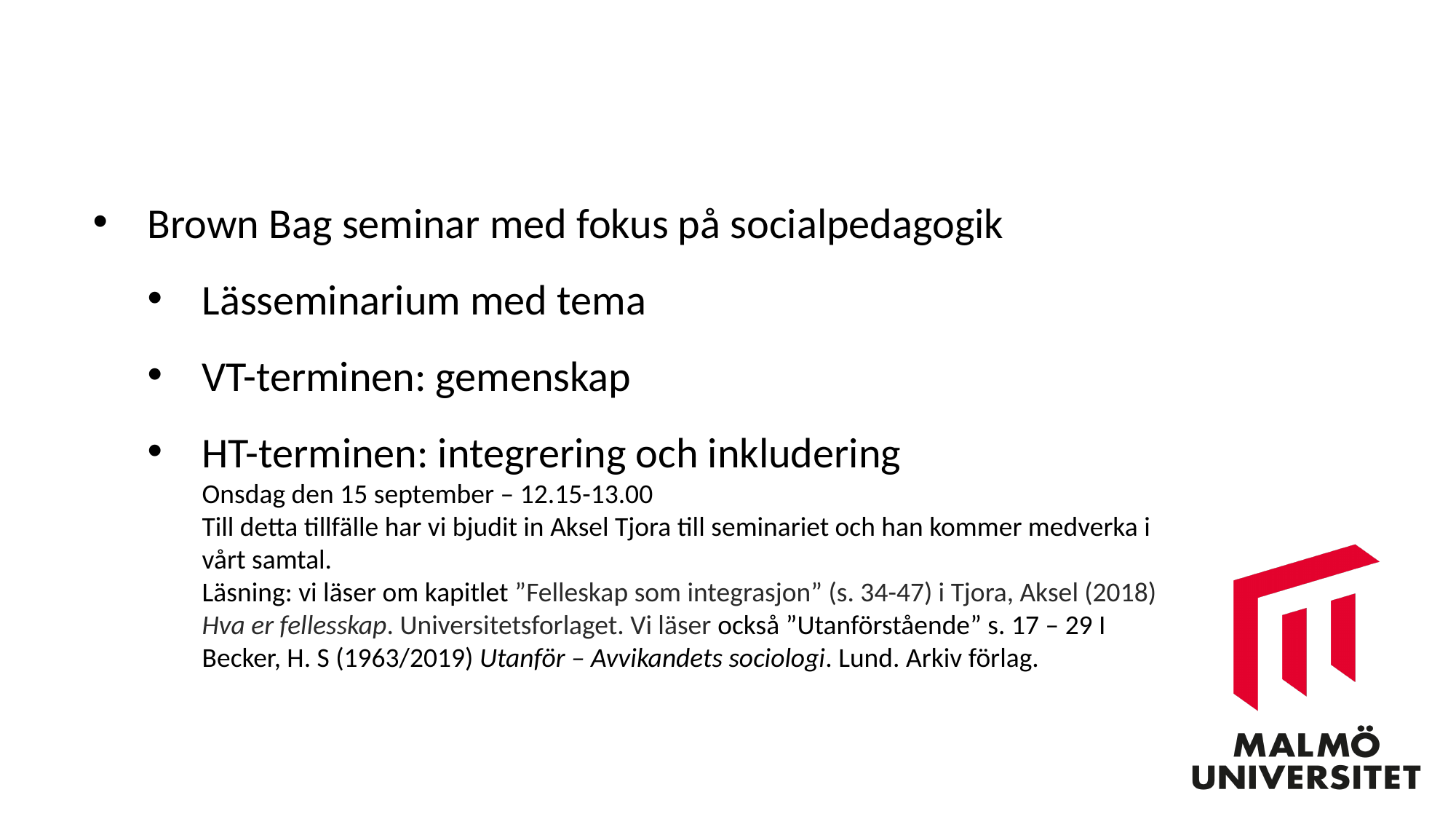

Brown Bag seminar med fokus på socialpedagogik
Lässeminarium med tema
VT-terminen: gemenskap
HT-terminen: integrering och inkludering
Onsdag den 15 september – 12.15-13.00
Till detta tillfälle har vi bjudit in Aksel Tjora till seminariet och han kommer medverka i vårt samtal.
Läsning: vi läser om kapitlet ”Felleskap som integrasjon” (s. 34-47) i Tjora, Aksel (2018) Hva er fellesskap. Universitetsforlaget. Vi läser också ”Utanförstående” s. 17 – 29 I Becker, H. S (1963/2019) Utanför – Avvikandets sociologi. Lund. Arkiv förlag.